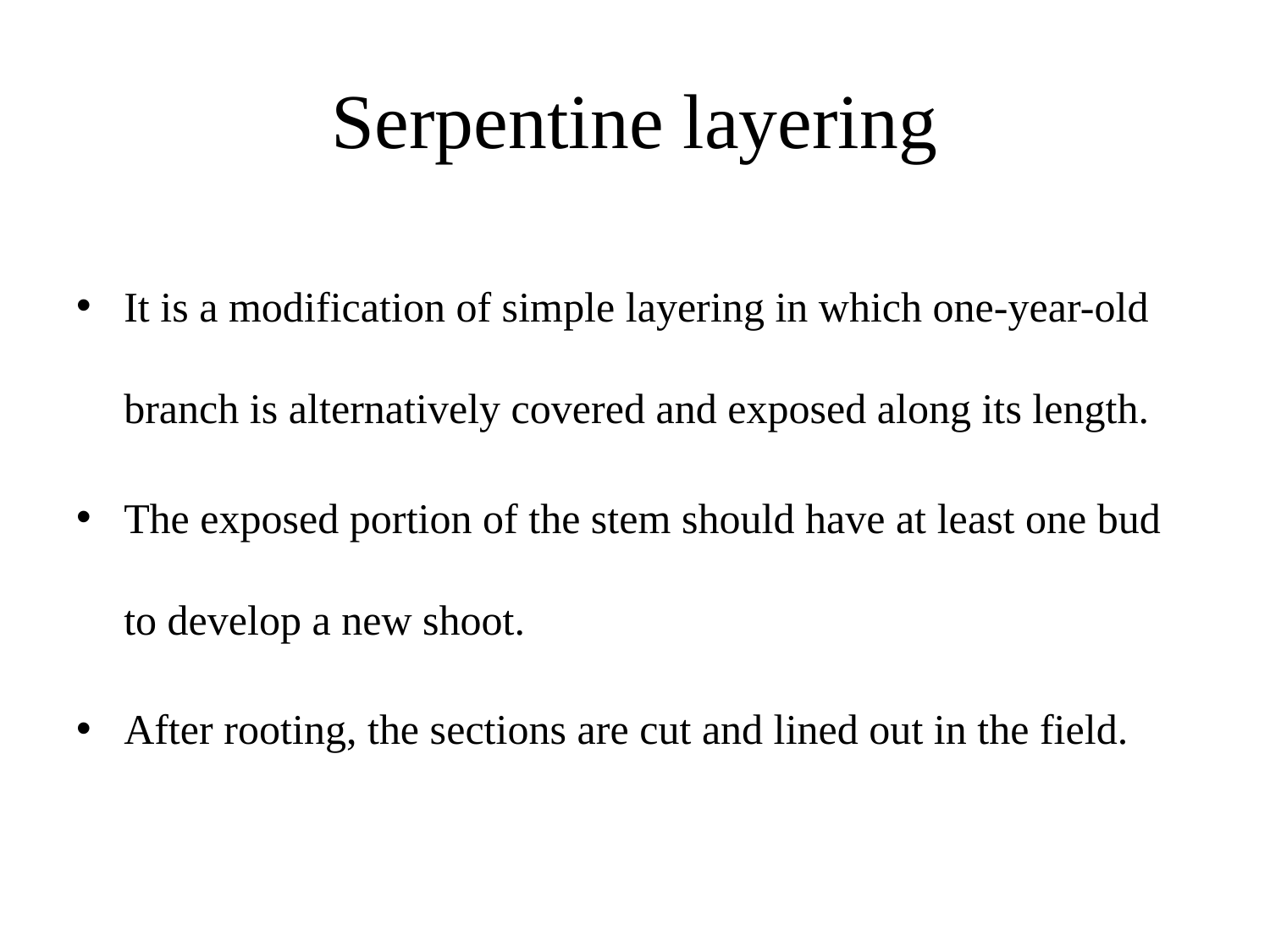

# Serpentine layering
It is a modification of simple layering in which one-year-old branch is alternatively covered and exposed along its length.
The exposed portion of the stem should have at least one bud to develop a new shoot.
After rooting, the sections are cut and lined out in the field.